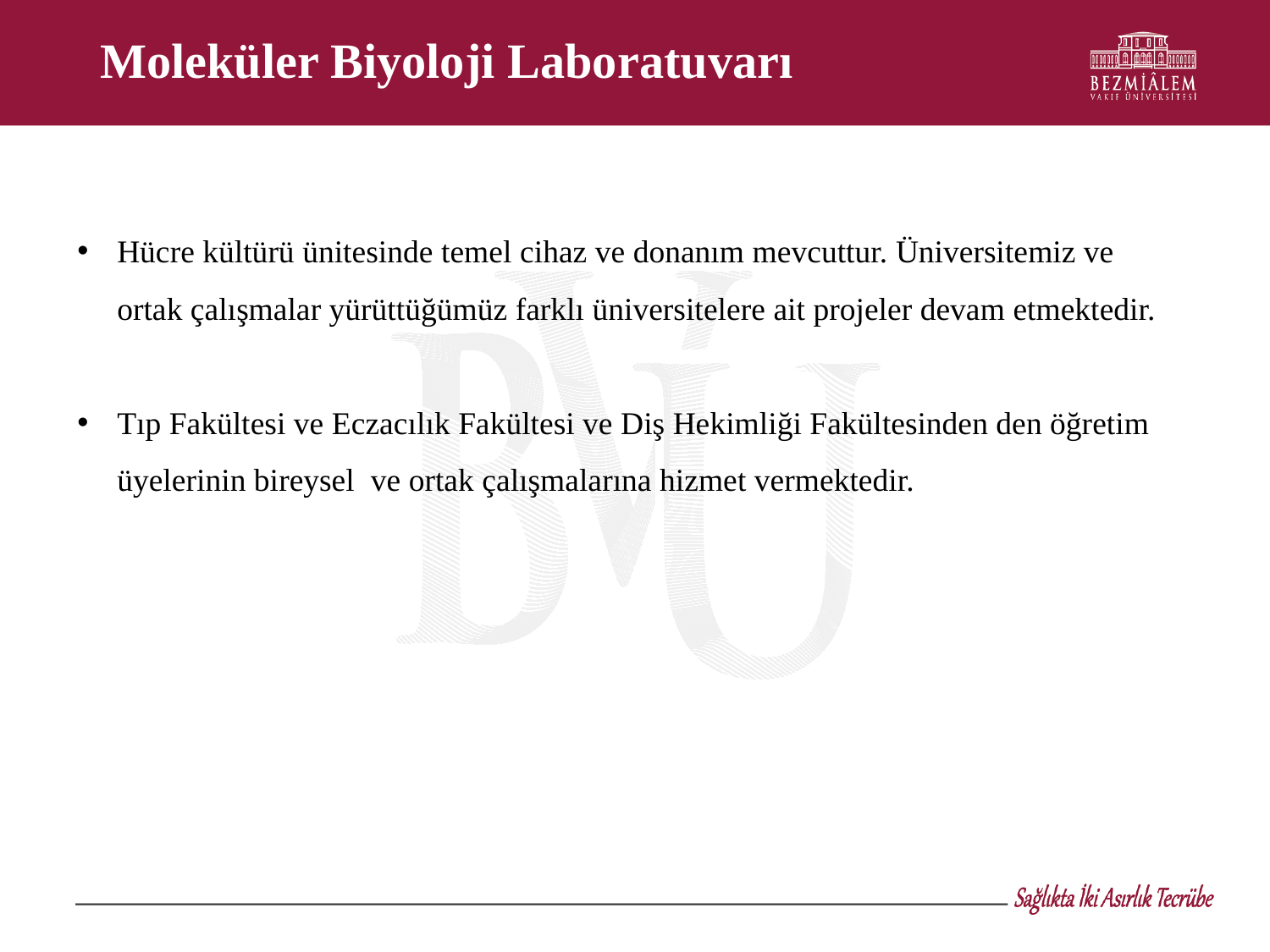

# Moleküler Biyoloji Laboratuvarı
Hücre kültürü ünitesinde temel cihaz ve donanım mevcuttur. Üniversitemiz ve ortak çalışmalar yürüttüğümüz farklı üniversitelere ait projeler devam etmektedir.

Tıp Fakültesi ve Eczacılık Fakültesi ve Diş Hekimliği Fakültesinden den öğretim üyelerinin bireysel  ve ortak çalışmalarına hizmet vermektedir.